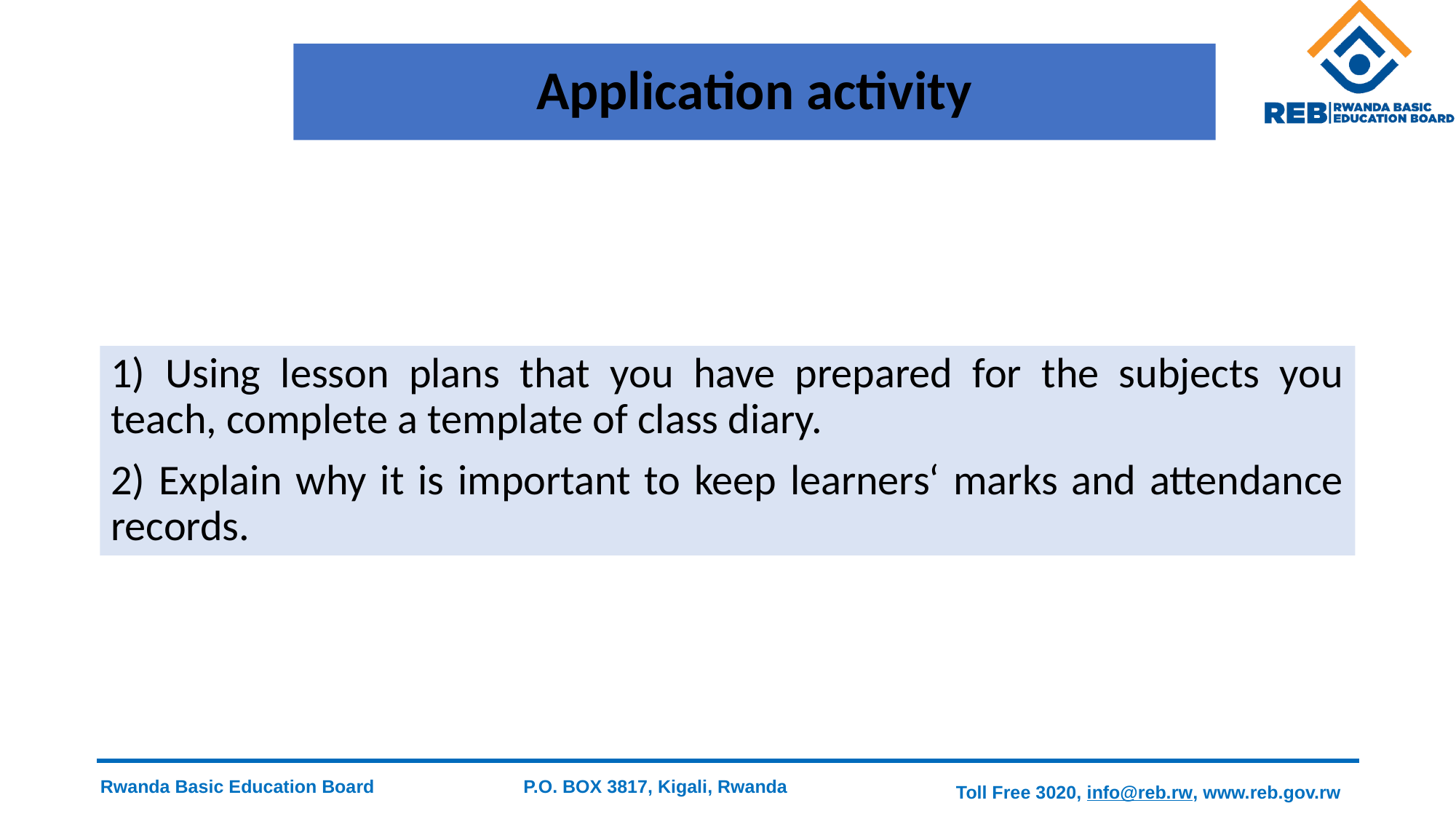

# Application activity
1) Using lesson plans that you have prepared for the subjects you teach, complete a template of class diary.
2) Explain why it is important to keep learners‘ marks and attendance records.